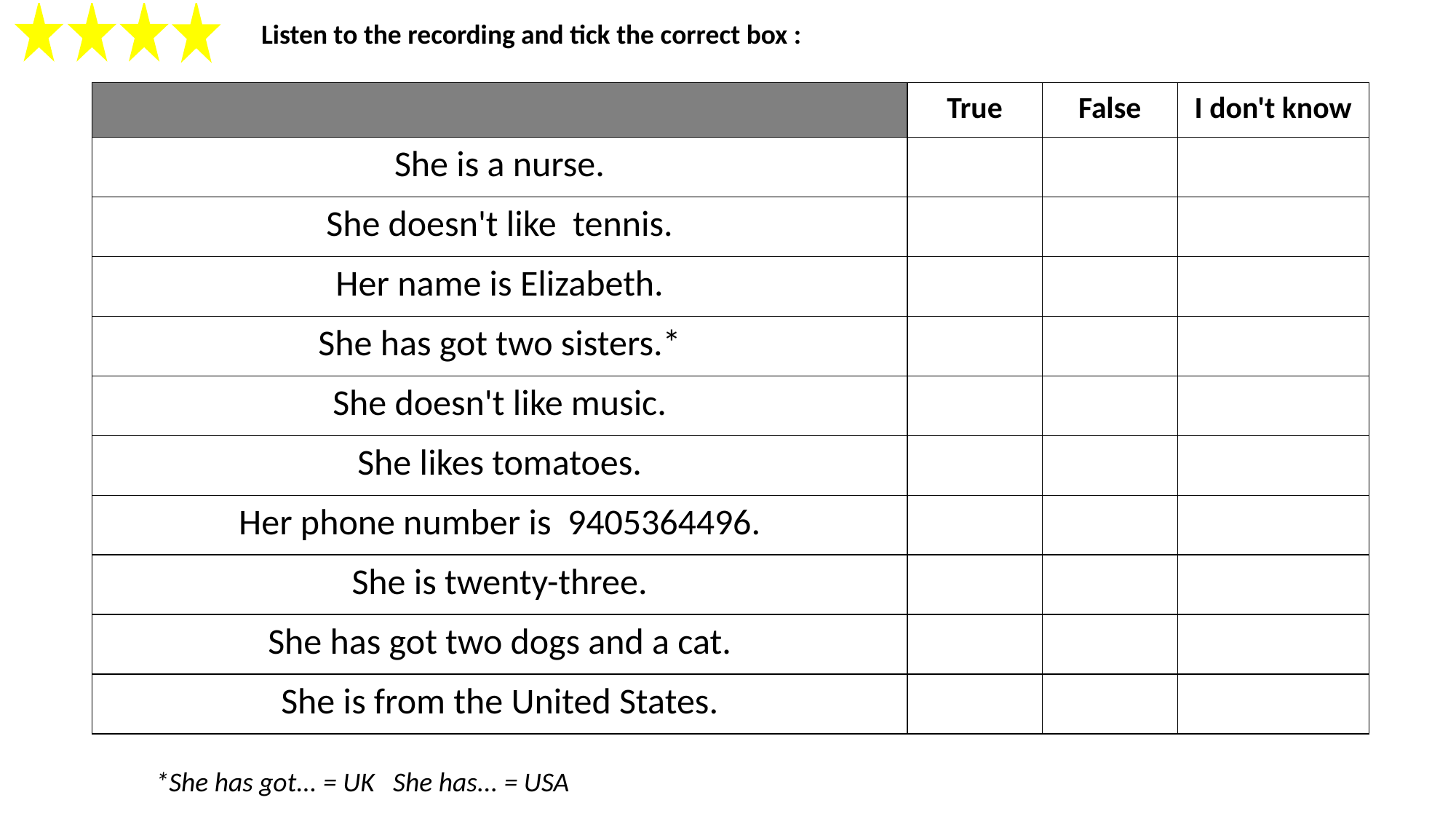

Listen to the recording and tick the correct box :
|  | True | False | I don't know |
| --- | --- | --- | --- |
| She is a nurse. |  |  |  |
| She doesn't like tennis. |  |  |  |
| Her name is Elizabeth. |  |  |  |
| She has got two sisters.\* |  |  |  |
| She doesn't like music. |  |  |  |
| She likes tomatoes. |  |  |  |
| Her phone number is 9405364496. |  |  |  |
| She is twenty-three. |  |  |  |
| She has got two dogs and a cat. |  |  |  |
| She is from the United States. |  |  |  |
*She has got... = UK   She has... = USA